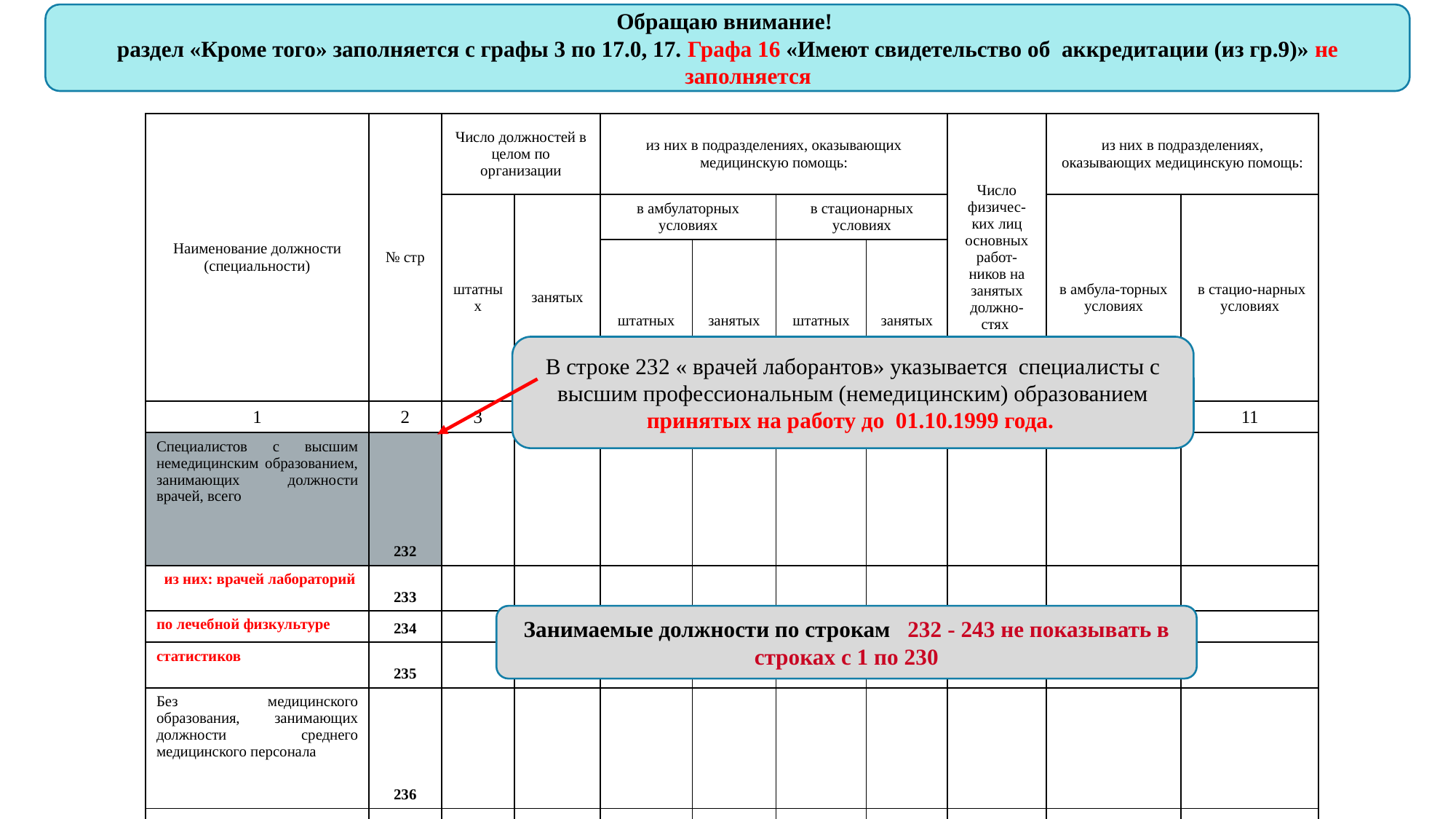

Обращаю внимание!
раздел «Кроме того» заполняется с графы 3 по 17.0, 17. Графа 16 «Имеют свидетельство об  аккредитации (из гр.9)» не заполняется
| Наименование должности (специальности) | № стр | Число должностей в целом по организации |  | из них в подразделениях, оказывающих медицинскую помощь: |  |  |  | Число физичес-ких лиц основных работ-ников на занятых должно-стях | из них в подразделениях, оказывающих медицинскую помощь: |  |
| --- | --- | --- | --- | --- | --- | --- | --- | --- | --- | --- |
|  |  | штатных | занятых | в амбулаторных условиях |  | в стационарных условиях |  |  | в амбула-торных условиях | в стацио-нарных условиях |
|  |  |  |  | штатных | занятых | штатных | занятых |  |  |  |
| 1 | 2 | 3 | 4 | 5 | 6 | 7 | 8 | 9 | 10 | 11 |
| Специалистов с высшим немедицинским образованием, занимающих должности врачей, всего | 232 |  |  |  |  |  |  |  |  |  |
| из них: врачей лабораторий | 233 |  |  |  |  |  |  |  |  |  |
| по лечебной физкультуре | 234 |  |  |  |  |  |  |  |  |  |
| cтатистиков | 235 |  |  |  |  |  |  |  |  |  |
| Без медицинского образования, занимающих должности среднего медицинского персонала | 236 |  |  |  |  |  |  |  |  |  |
| … | … |  |  |  |  |  |  |  |  |  |
В строке 232 « врачей лаборантов» указывается  специалисты с высшим профессиональным (немедицинским) образованием принятых на работу до  01.10.1999 года.
Занимаемые должности по строкам   232 - 243 не показывать в строках с 1 по 230